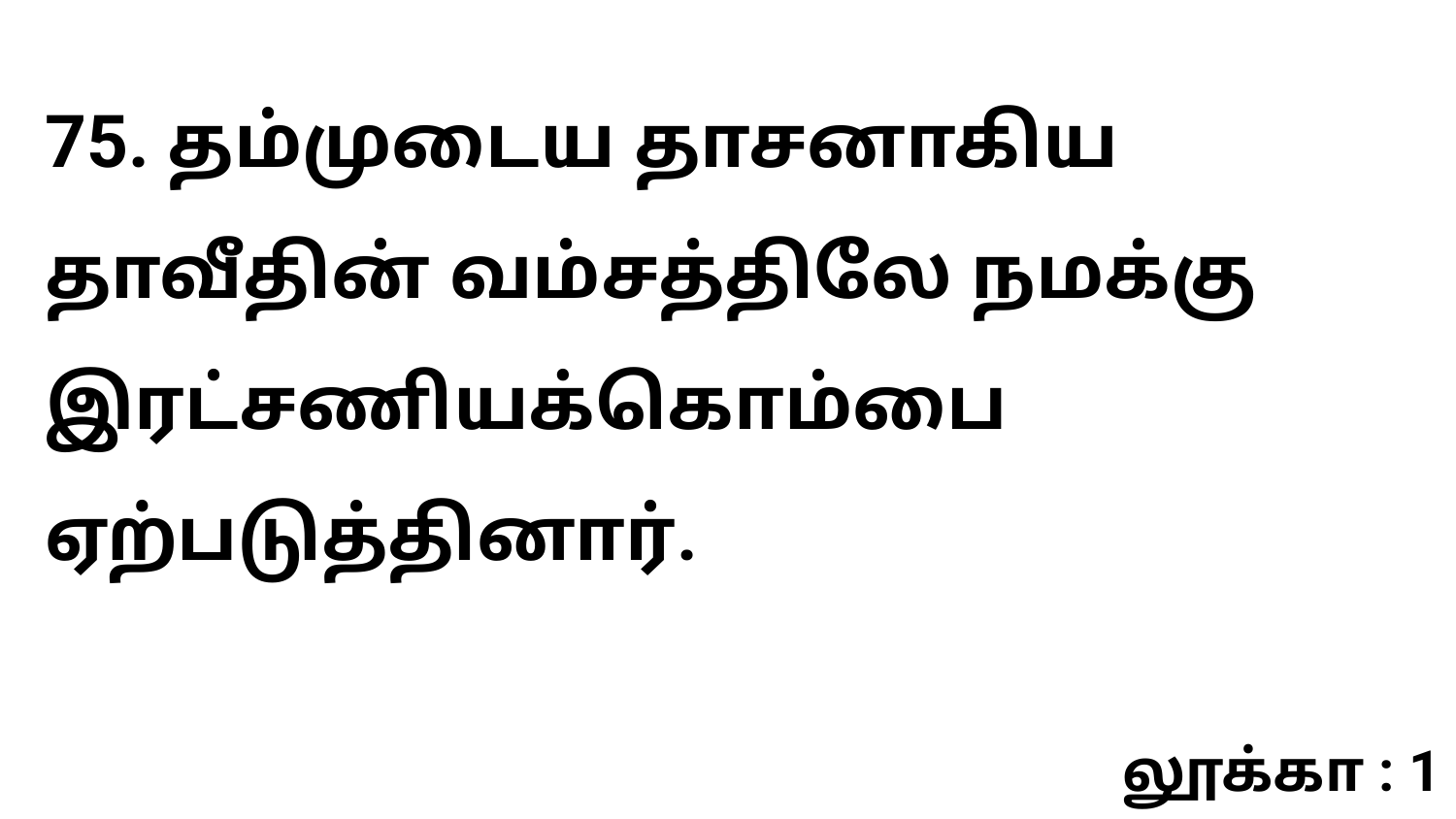

75. தம்முடைய தாசனாகிய தாவீதின் வம்சத்திலே நமக்கு இரட்சணியக்கொம்பை ஏற்படுத்தினார்.
லூக்கா : 1